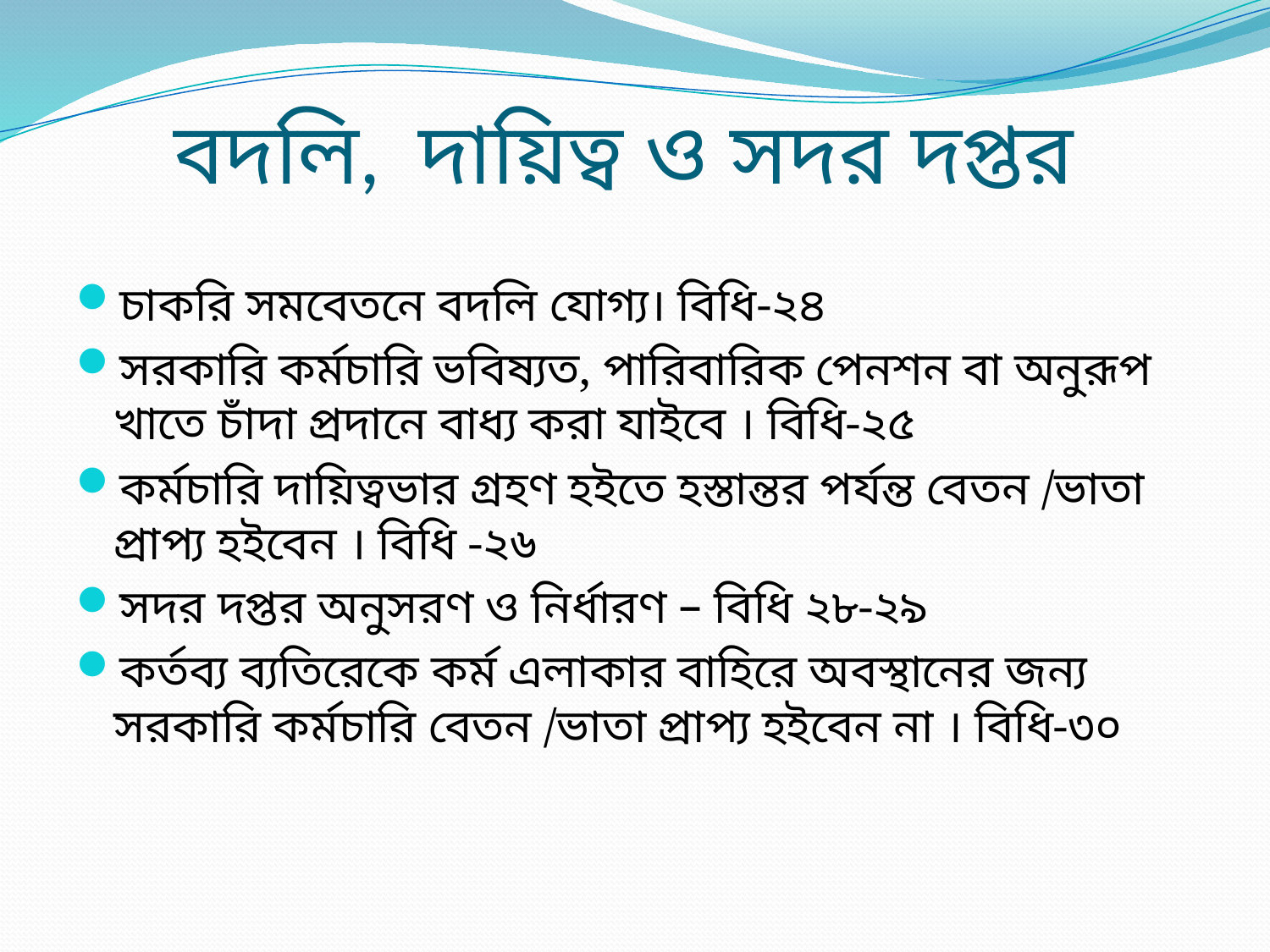

# বদলি,  দায়িত্ব ও সদর দপ্তর
চাকরি সমবেতনে বদলি যোগ্য। বিধি-২৪
সরকারি কর্মচারি ভবিষ্যত, পারিবারিক পেনশন বা অনুরূপ খাতে চাঁদা প্রদানে বাধ্য করা যাইবে । বিধি-২৫
কর্মচারি দায়িত্বভার গ্রহণ হইতে হস্তান্তর পর্যন্ত বেতন /ভাতা প্রাপ্য হইবেন । বিধি -২৬
সদর দপ্তর অনুসরণ ও নির্ধারণ – বিধি ২৮-২৯
কর্তব্য ব্যতিরেকে কর্ম এলাকার বাহিরে অবস্থানের জন্য সরকারি কর্মচারি বেতন /ভাতা প্রাপ্য হইবেন না । বিধি-৩০